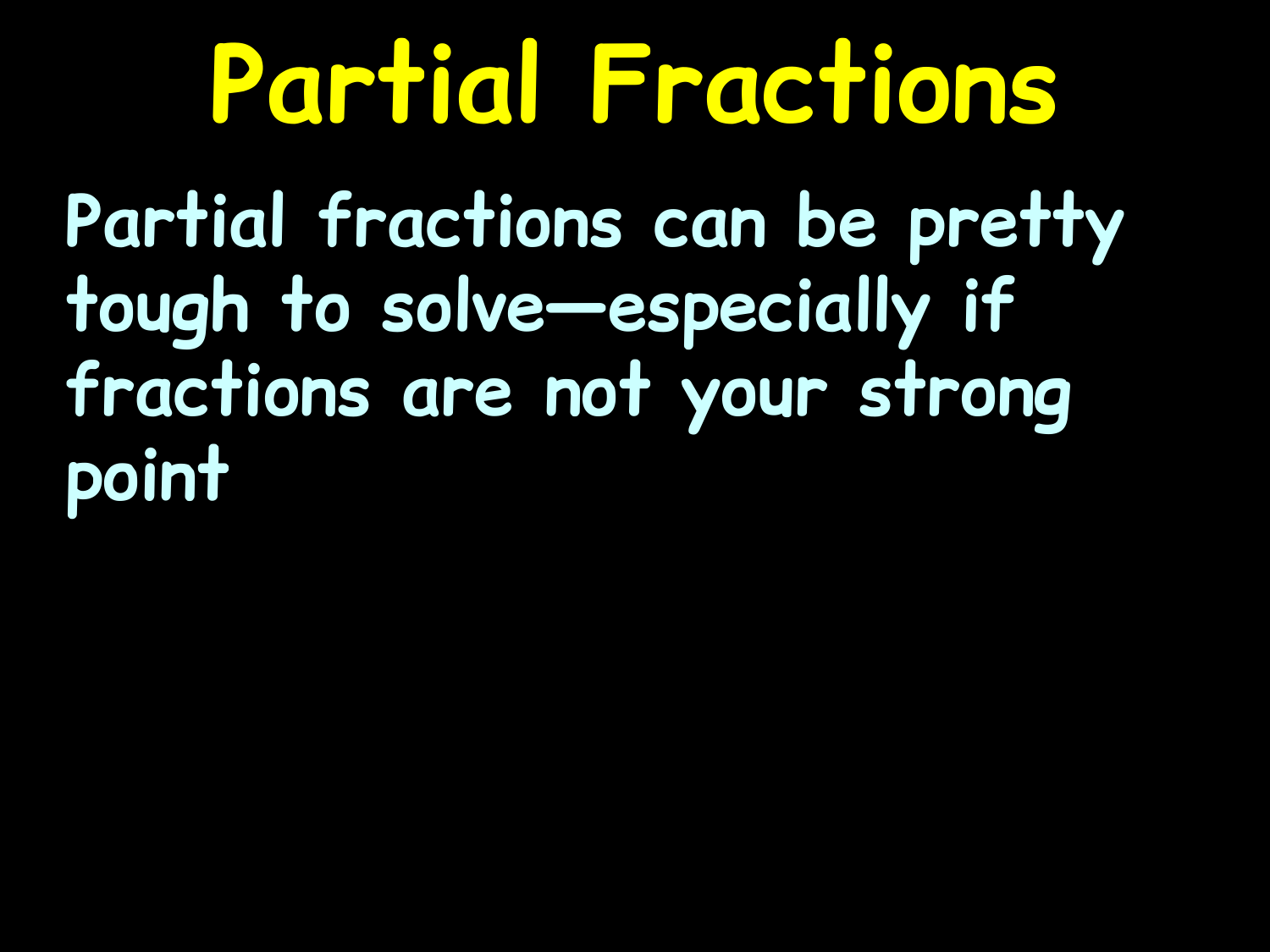

# Partial Fractions
Partial fractions can be pretty tough to solve—especially if fractions are not your strong point